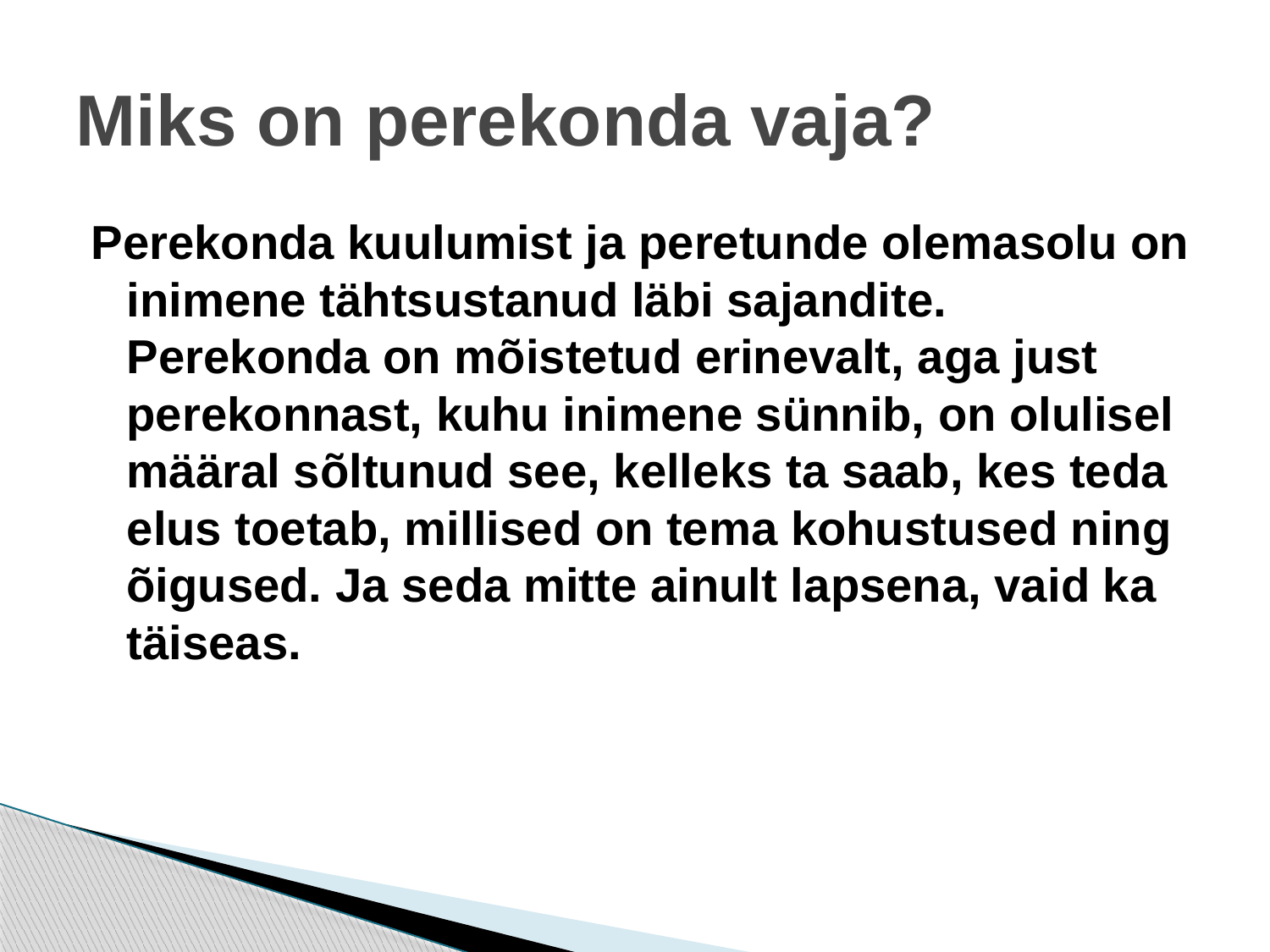

# Miks on perekonda vaja?
Perekonda kuulumist ja peretunde olemasolu on inimene tähtsustanud läbi sajandite. Perekonda on mõistetud erinevalt, aga just perekonnast, kuhu inimene sünnib, on olulisel määral sõltunud see, kelleks ta saab, kes teda elus toetab, millised on tema kohustused ning õigused. Ja seda mitte ainult lapsena, vaid ka täiseas.